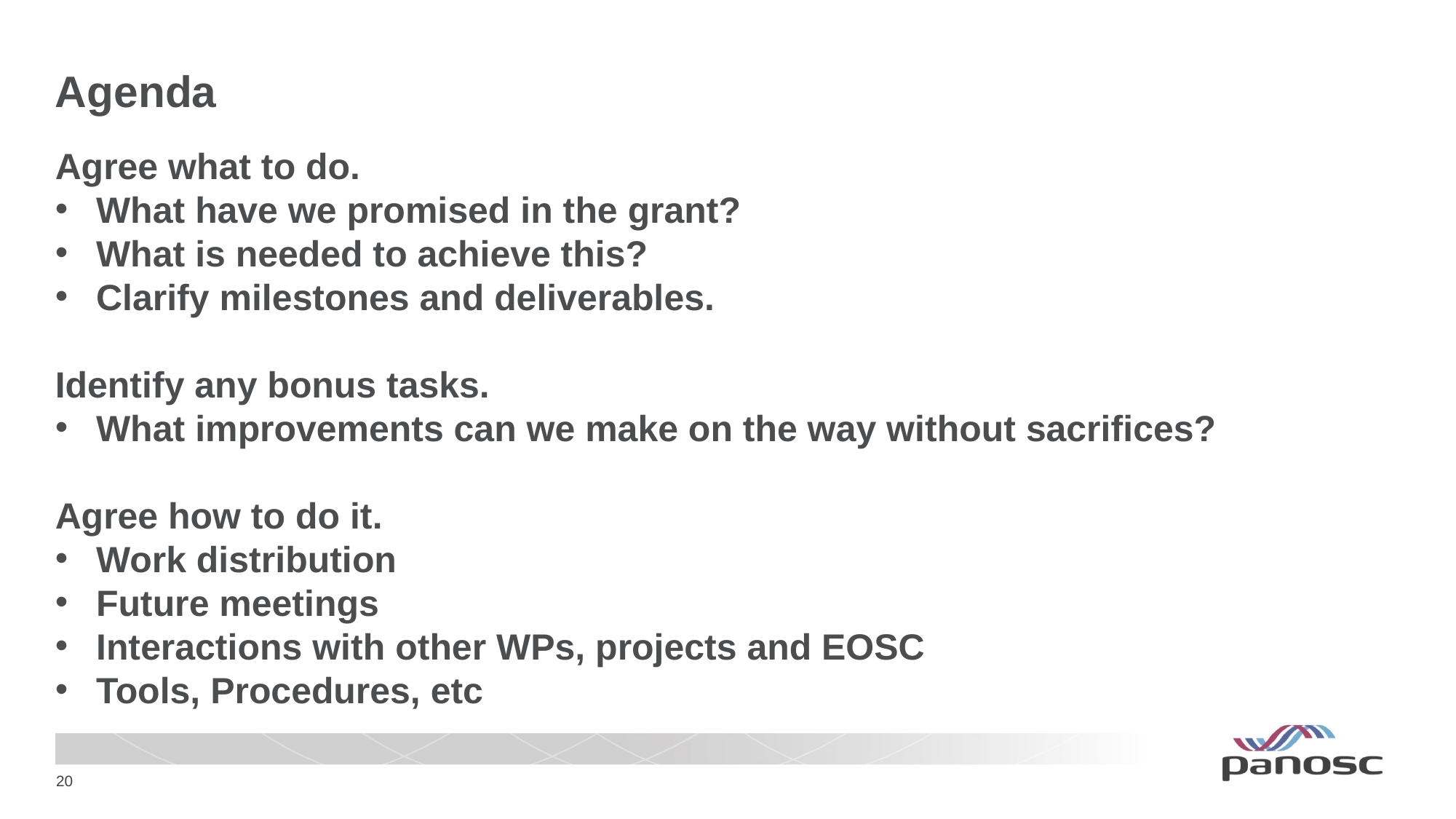

# Agenda
Agree what to do.
What have we promised in the grant?
What is needed to achieve this?
Clarify milestones and deliverables.

Identify any bonus tasks.
What improvements can we make on the way without sacrifices?

Agree how to do it.
Work distribution
Future meetings
Interactions with other WPs, projects and EOSC
Tools, Procedures, etc